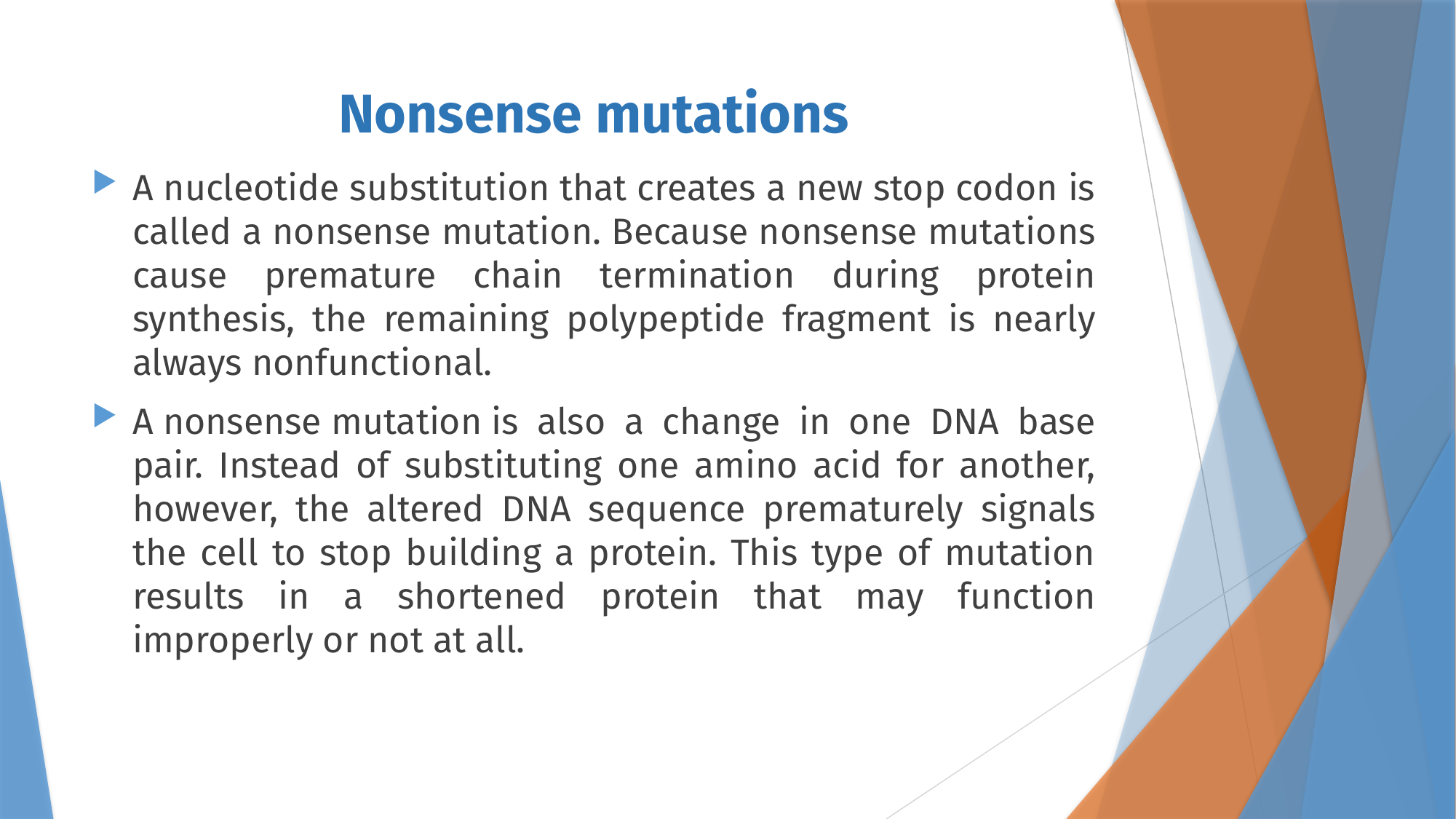

# Nonsense mutations
A nucleotide substitution that creates a new stop codon is called a nonsense mutation. Because nonsense mutations cause premature chain termination during protein synthesis, the remaining polypeptide fragment is nearly always nonfunctional.
A nonsense mutation is also a change in one DNA base pair. Instead of substituting one amino acid for another, however, the altered DNA sequence prematurely signals the cell to stop building a protein. This type of mutation results in a shortened protein that may function improperly or not at all.